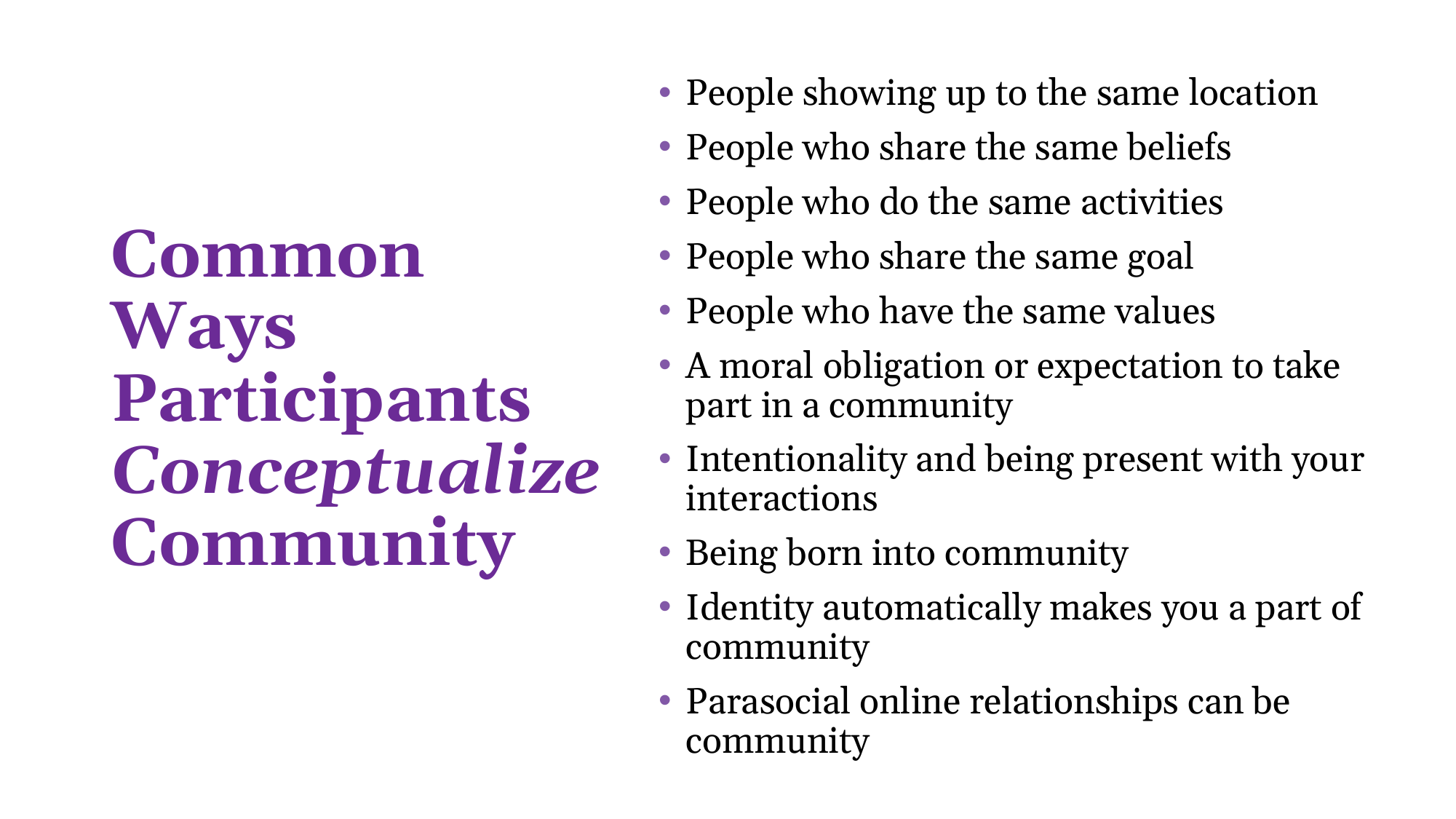

# Common Ways Participants  Conceptualize Community
People showing up to the same location
People who share the same beliefs
People who do the same activities
People who share the same goal
People who have the same values
A moral obligation or expectation to take part in a community
Intentionality and being present with your interactions
Being born into community
Identity automatically makes you a part of community
Parasocial online relationships can be community